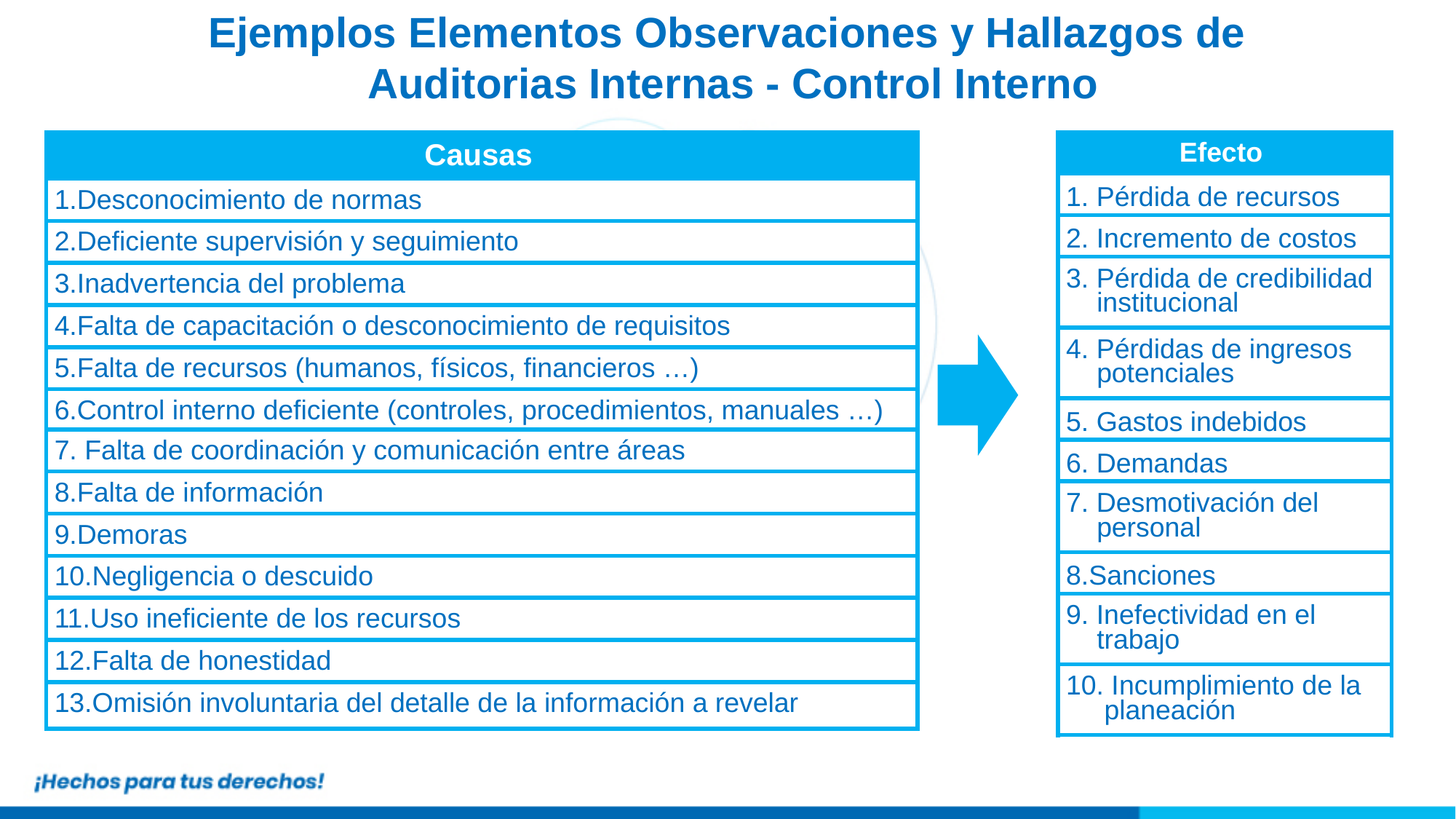

Ejemplos Elementos Observaciones y Hallazgos de
Auditorias Internas - Control Interno
| Causas |
| --- |
| 1.Desconocimiento de normas |
| 2.Deficiente supervisión y seguimiento |
| 3.Inadvertencia del problema |
| 4.Falta de capacitación o desconocimiento de requisitos |
| 5.Falta de recursos (humanos, físicos, financieros …) |
| 6.Control interno deficiente (controles, procedimientos, manuales …) |
| 7. Falta de coordinación y comunicación entre áreas |
| 8.Falta de información |
| 9.Demoras |
| 10.Negligencia o descuido |
| 11.Uso ineficiente de los recursos |
| 12.Falta de honestidad |
| 13.Omisión involuntaria del detalle de la información a revelar |
| Efecto |
| --- |
| 1. Pérdida de recursos |
| 2. Incremento de costos |
| 3. Pérdida de credibilidad institucional |
| 4. Pérdidas de ingresos potenciales |
| 5. Gastos indebidos |
| 6. Demandas |
| 7. Desmotivación del personal |
| 8.Sanciones |
| 9. Inefectividad en el trabajo |
| 10. Incumplimiento de la planeación |